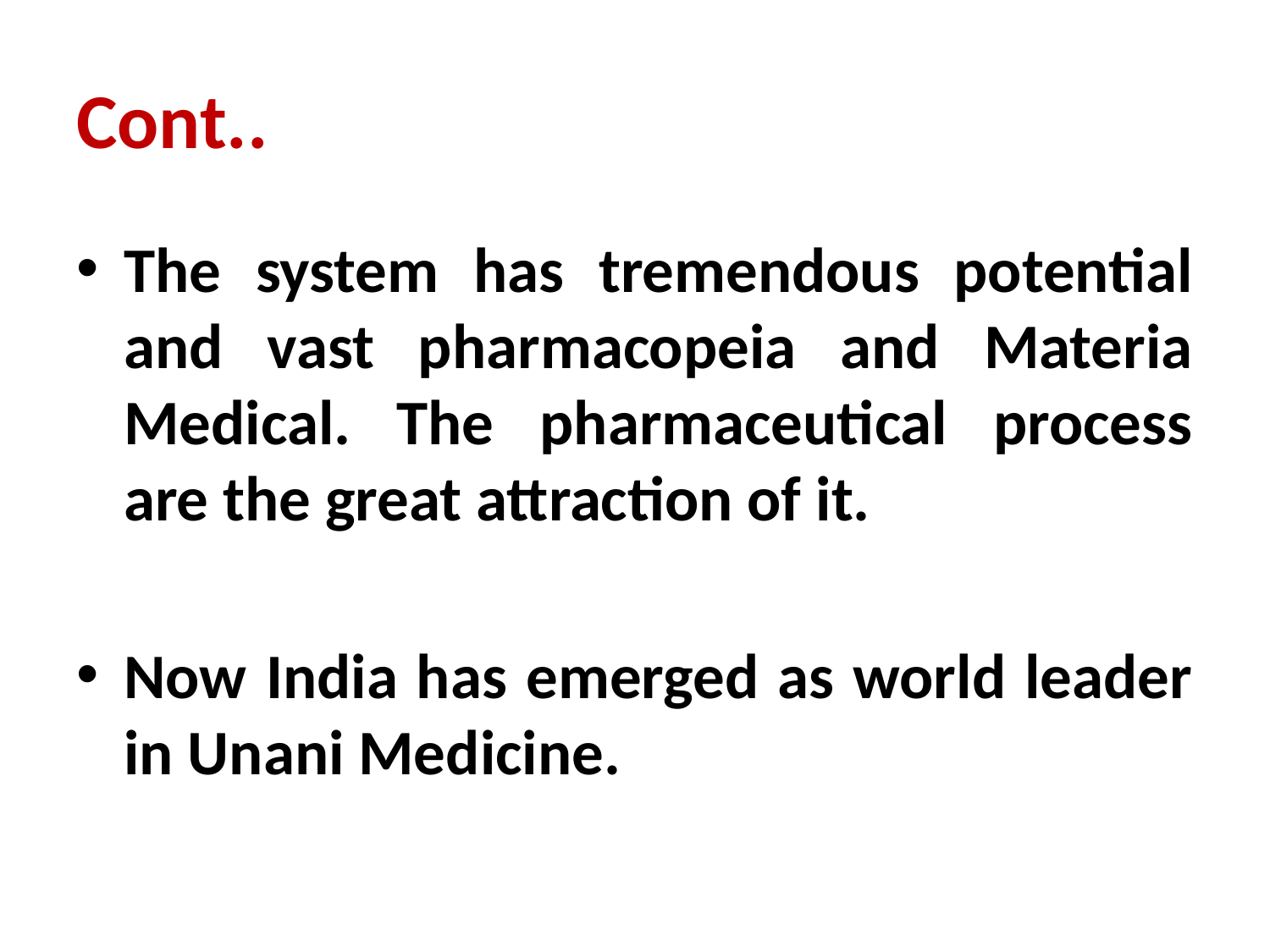

# Cont..
The system has tremendous potential and vast pharmacopeia and Materia Medical. The pharmaceutical process are the great attraction of it.

Now India has emerged as world leader in Unani Medicine.